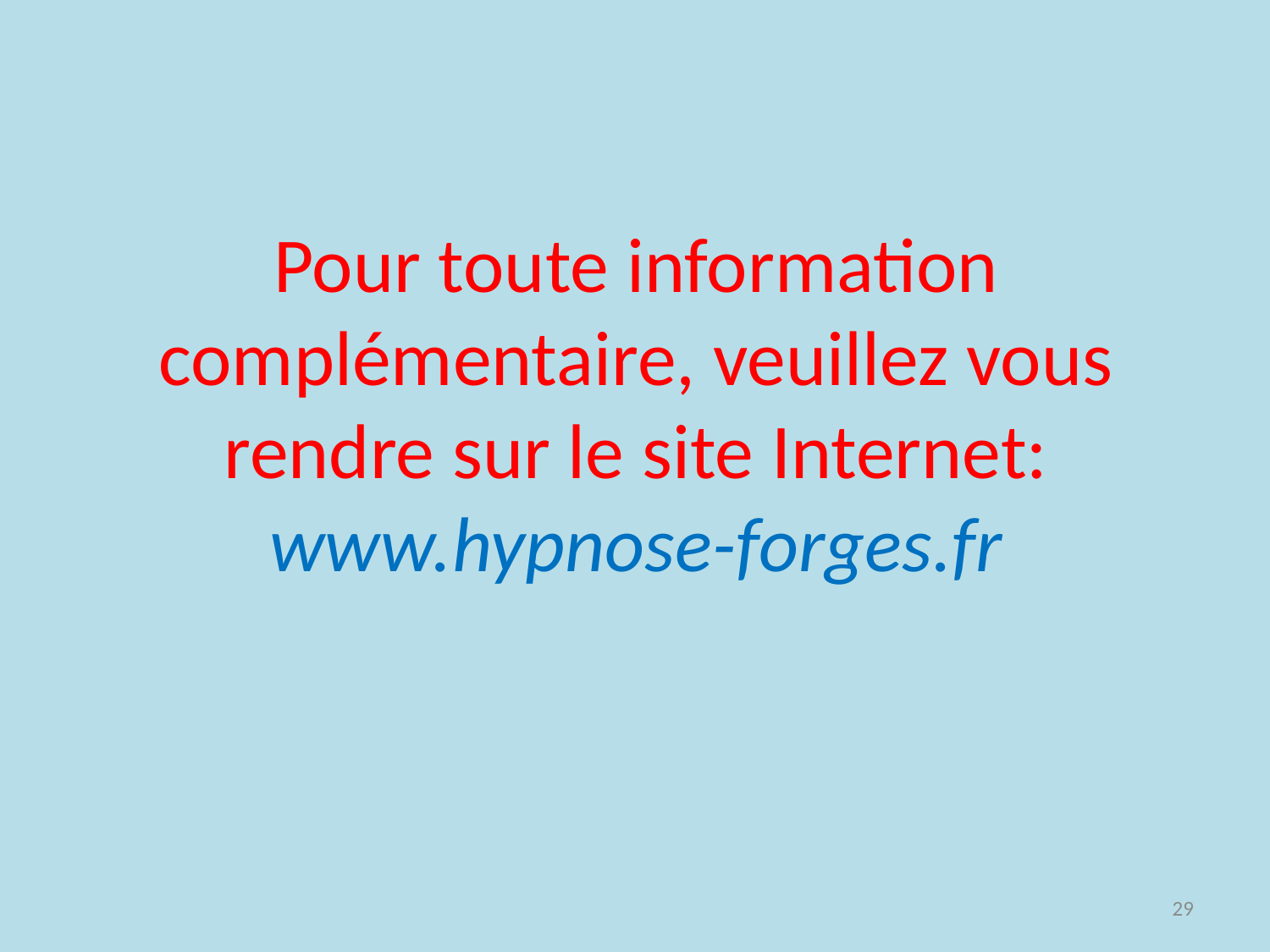

# Pour toute information complémentaire, veuillez vous rendre sur le site Internet: www.hypnose-forges.fr
29